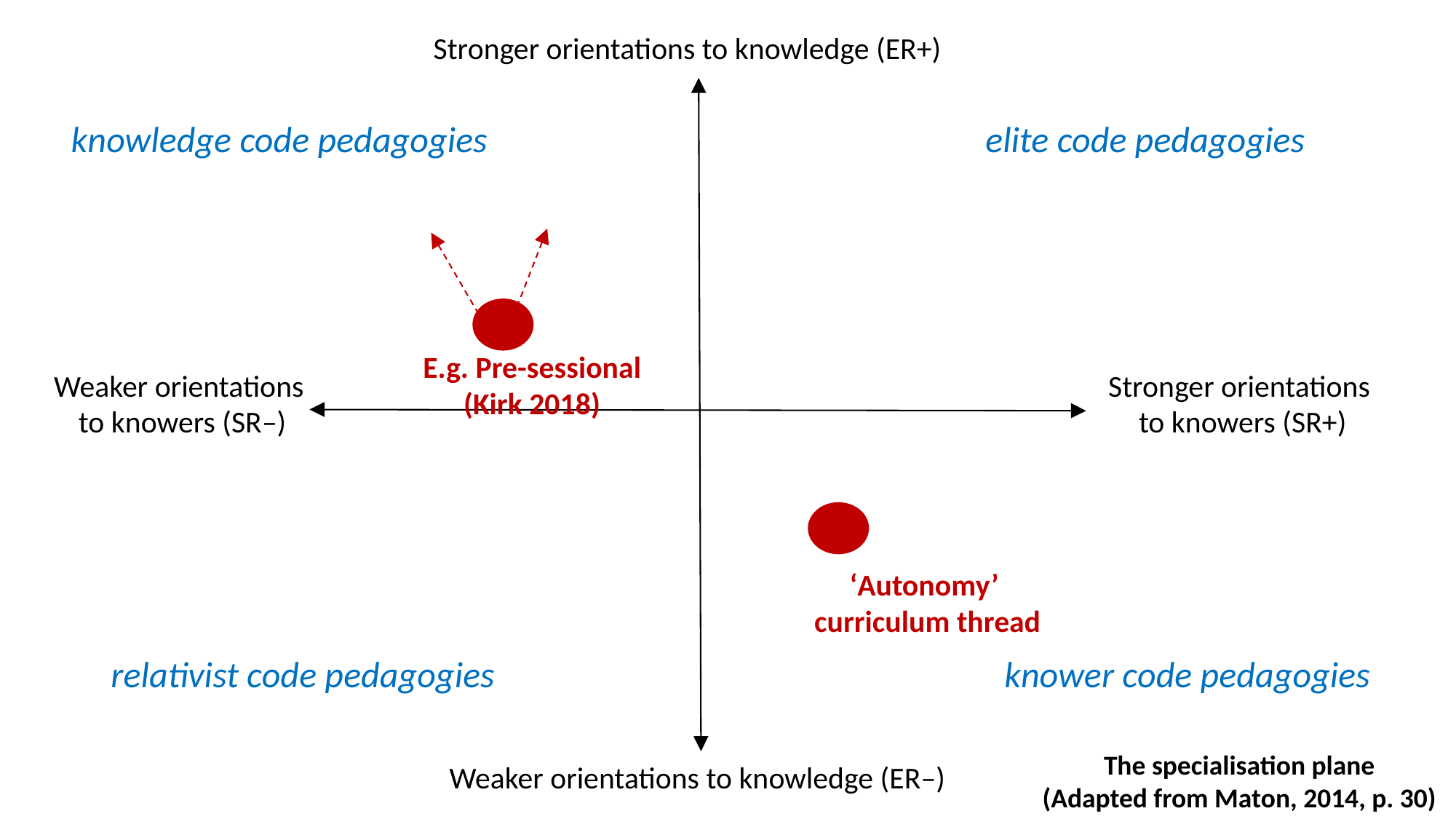

Stronger orientations to knowledge (ER+)
knowledge code pedagogies
elite code pedagogies

E.g. Pre-sessional
(Kirk 2018)
Weaker orientations
to knowers (SR–)
Stronger orientations
to knowers (SR+)

‘Autonomy’
curriculum thread
relativist code pedagogies
knower code pedagogies
The specialisation plane
(Adapted from Maton, 2014, p. 30)
Weaker orientations to knowledge (ER–)